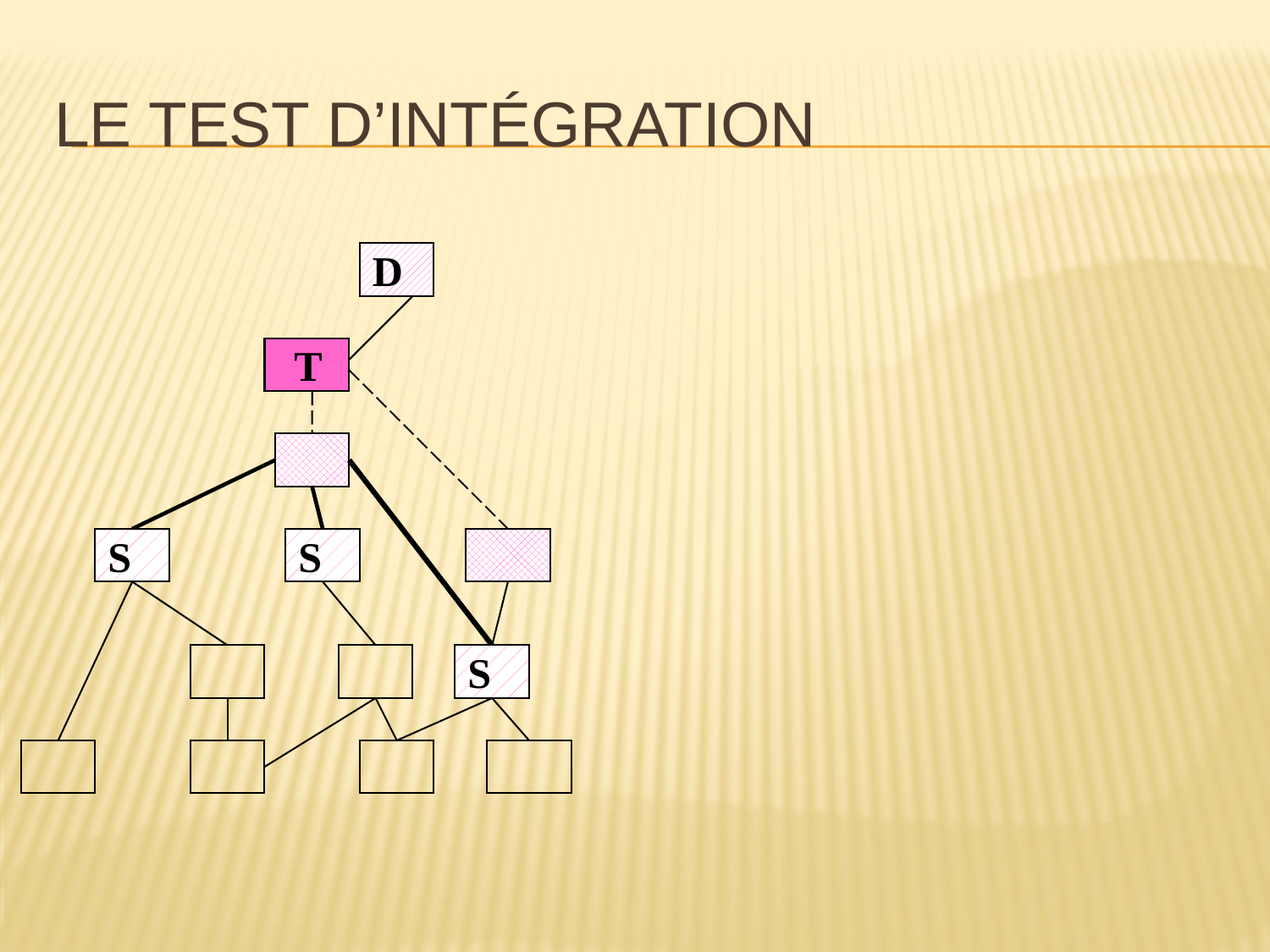

# Le test d’intégration
D

T

S

S

S